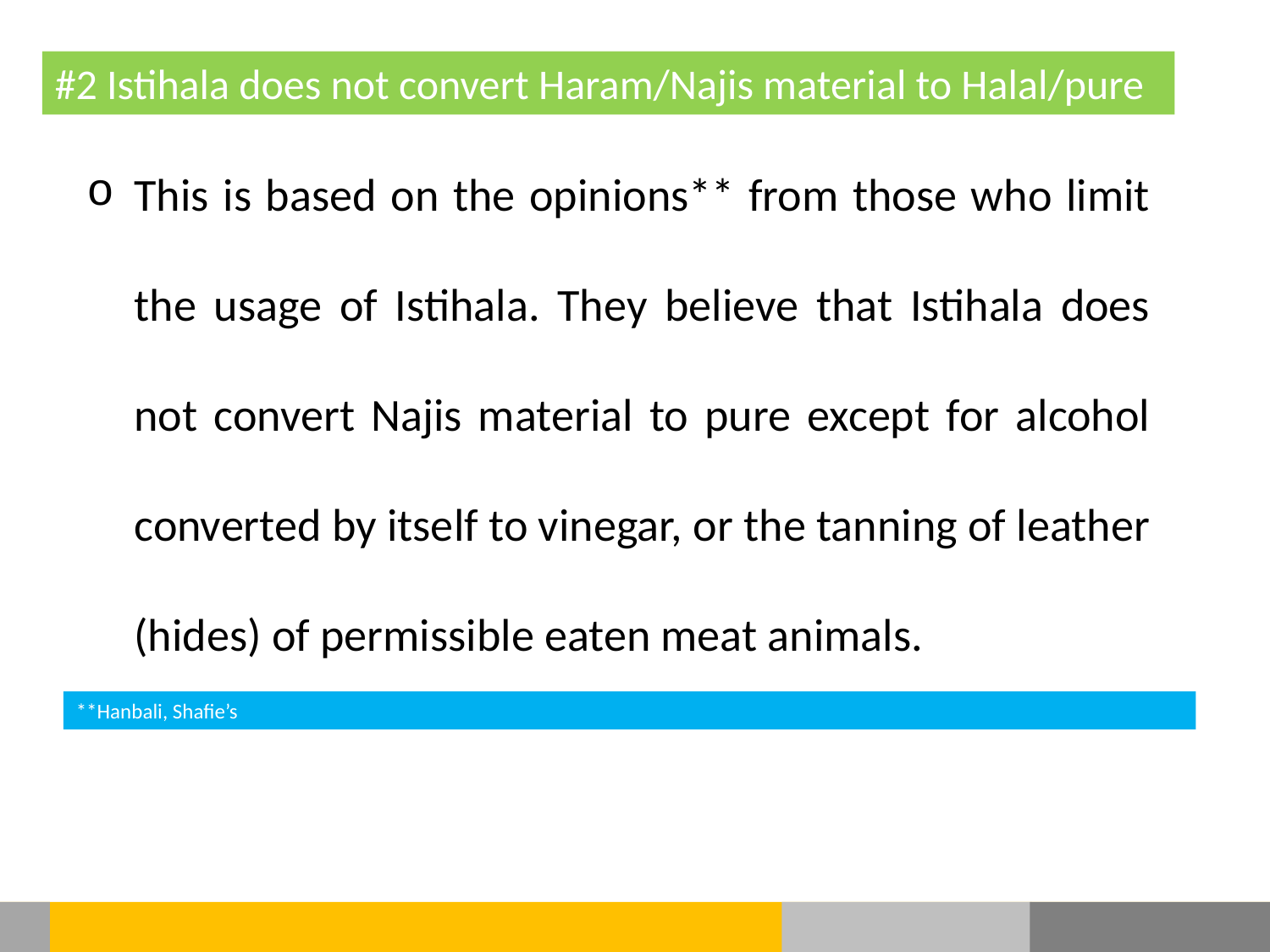

#2 Istihala does not convert Haram/Najis material to Halal/pure
This is based on the opinions** from those who limit the usage of Istihala. They believe that Istihala does not convert Najis material to pure except for alcohol converted by itself to vinegar, or the tanning of leather (hides) of permissible eaten meat animals.
**Hanbali, Shafie’s